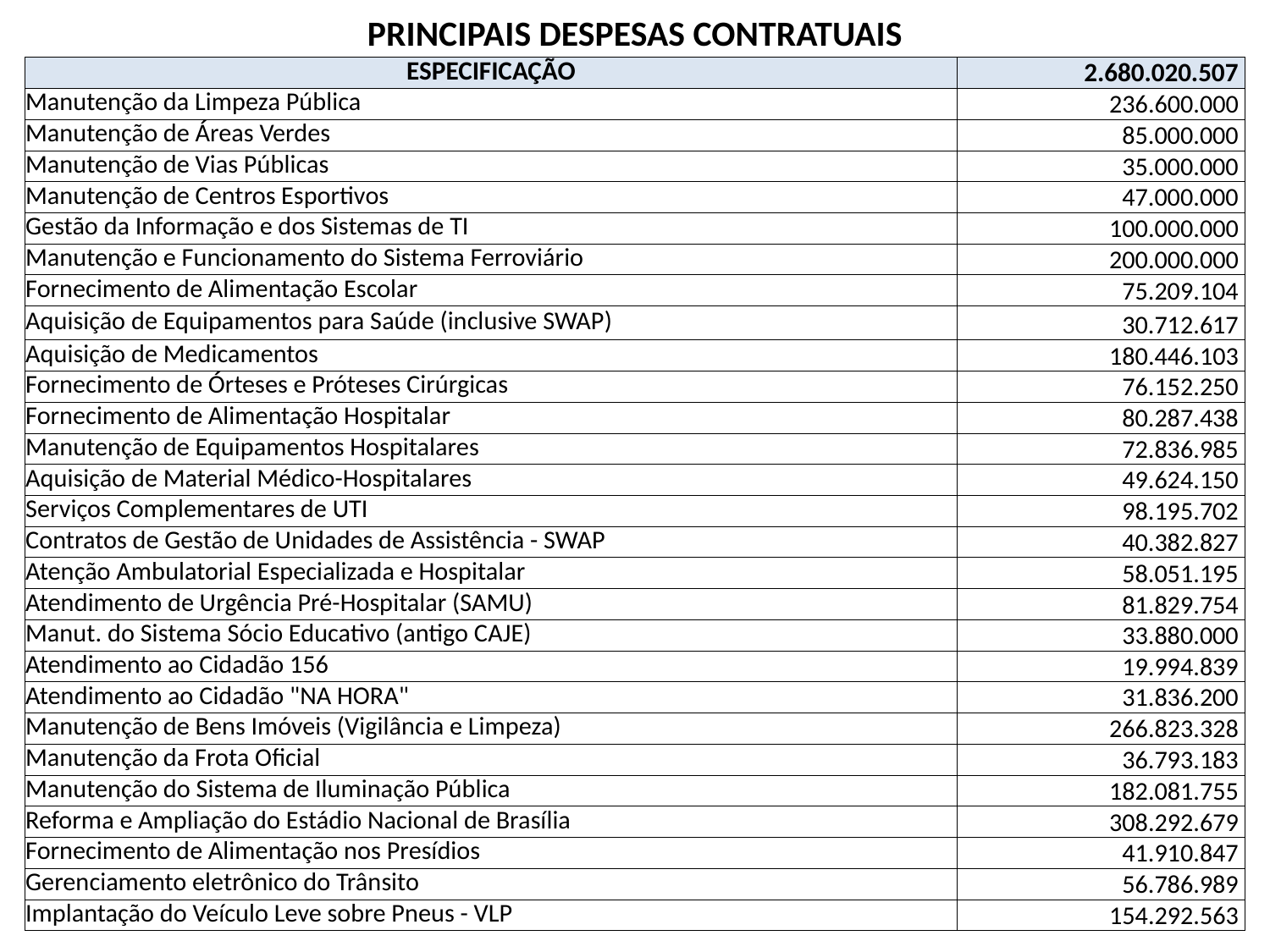

| PRINCIPAIS DESPESAS CONTRATUAIS |  |
| --- | --- |
| ESPECIFICAÇÃO | 2.680.020.507 |
| Manutenção da Limpeza Pública | 236.600.000 |
| Manutenção de Áreas Verdes | 85.000.000 |
| Manutenção de Vias Públicas | 35.000.000 |
| Manutenção de Centros Esportivos | 47.000.000 |
| Gestão da Informação e dos Sistemas de TI | 100.000.000 |
| Manutenção e Funcionamento do Sistema Ferroviário | 200.000.000 |
| Fornecimento de Alimentação Escolar | 75.209.104 |
| Aquisição de Equipamentos para Saúde (inclusive SWAP) | 30.712.617 |
| Aquisição de Medicamentos | 180.446.103 |
| Fornecimento de Órteses e Próteses Cirúrgicas | 76.152.250 |
| Fornecimento de Alimentação Hospitalar | 80.287.438 |
| Manutenção de Equipamentos Hospitalares | 72.836.985 |
| Aquisição de Material Médico-Hospitalares | 49.624.150 |
| Serviços Complementares de UTI | 98.195.702 |
| Contratos de Gestão de Unidades de Assistência - SWAP | 40.382.827 |
| Atenção Ambulatorial Especializada e Hospitalar | 58.051.195 |
| Atendimento de Urgência Pré-Hospitalar (SAMU) | 81.829.754 |
| Manut. do Sistema Sócio Educativo (antigo CAJE) | 33.880.000 |
| Atendimento ao Cidadão 156 | 19.994.839 |
| Atendimento ao Cidadão "NA HORA" | 31.836.200 |
| Manutenção de Bens Imóveis (Vigilância e Limpeza) | 266.823.328 |
| Manutenção da Frota Oficial | 36.793.183 |
| Manutenção do Sistema de Iluminação Pública | 182.081.755 |
| Reforma e Ampliação do Estádio Nacional de Brasília | 308.292.679 |
| Fornecimento de Alimentação nos Presídios | 41.910.847 |
| Gerenciamento eletrônico do Trânsito | 56.786.989 |
| Implantação do Veículo Leve sobre Pneus - VLP | 154.292.563 |